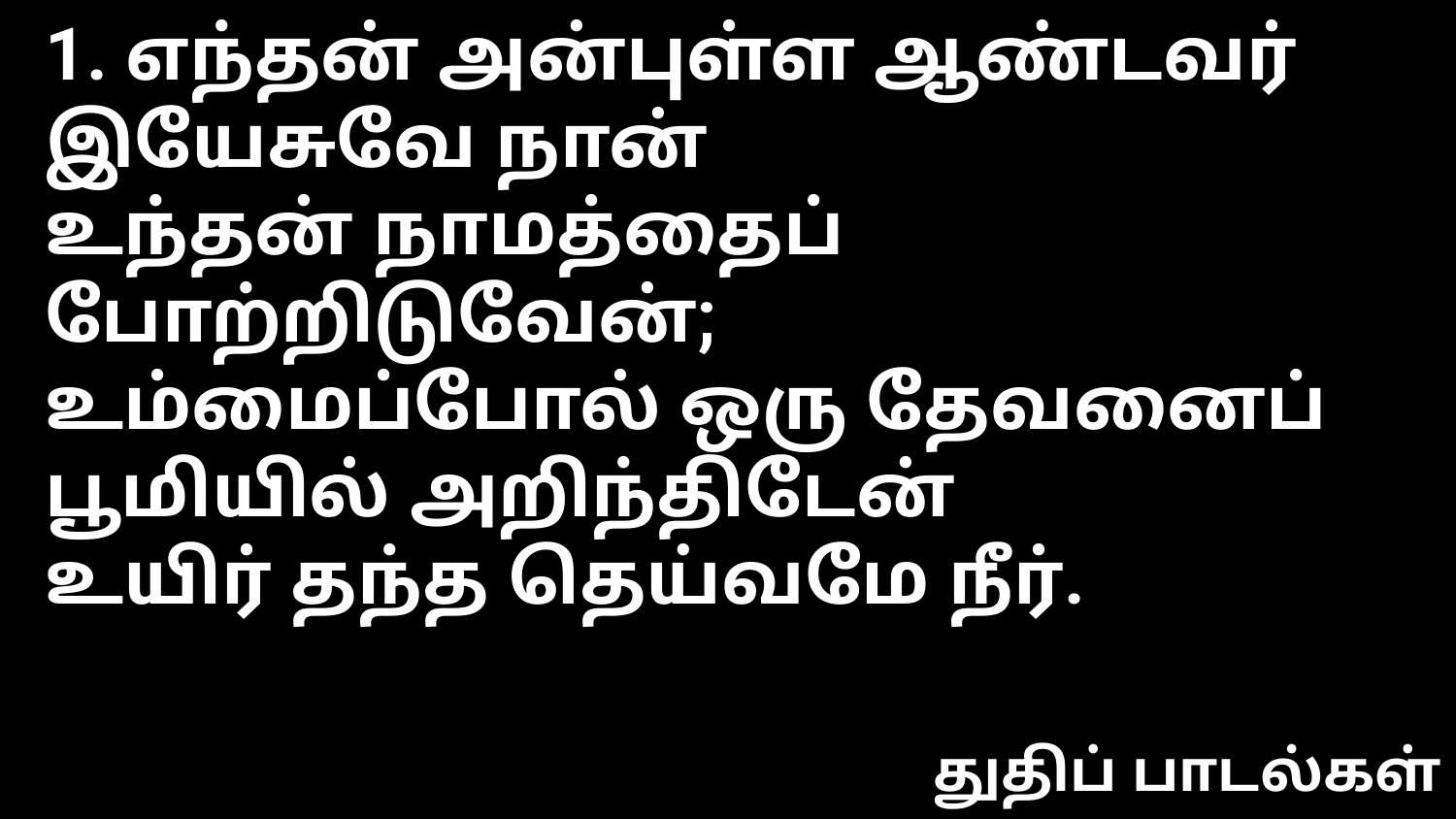

1. எந்தன் அன்புள்ள ஆண்டவர் இயேசுவே நான்
உந்தன் நாமத்தைப் போற்றிடுவேன்;
உம்மைப்போல் ஒரு தேவனைப் பூமியில் அறிந்திடேன்
உயிர் தந்த தெய்வமே நீர்.

துதிப் பாடல்கள்